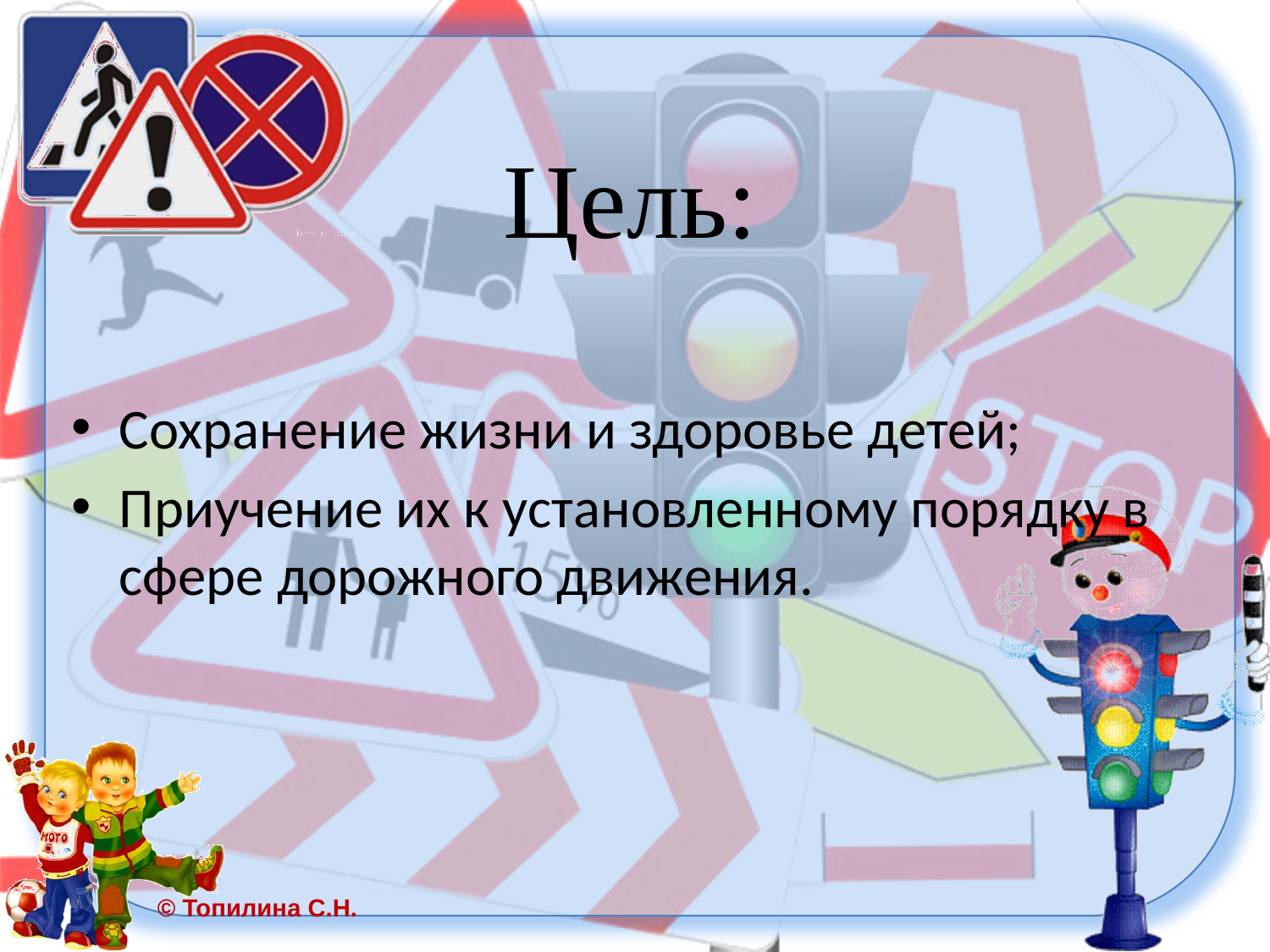

# Цель:
Сохранение жизни и здоровье детей;
Приучение их к установленному порядку в сфере дорожного движения.